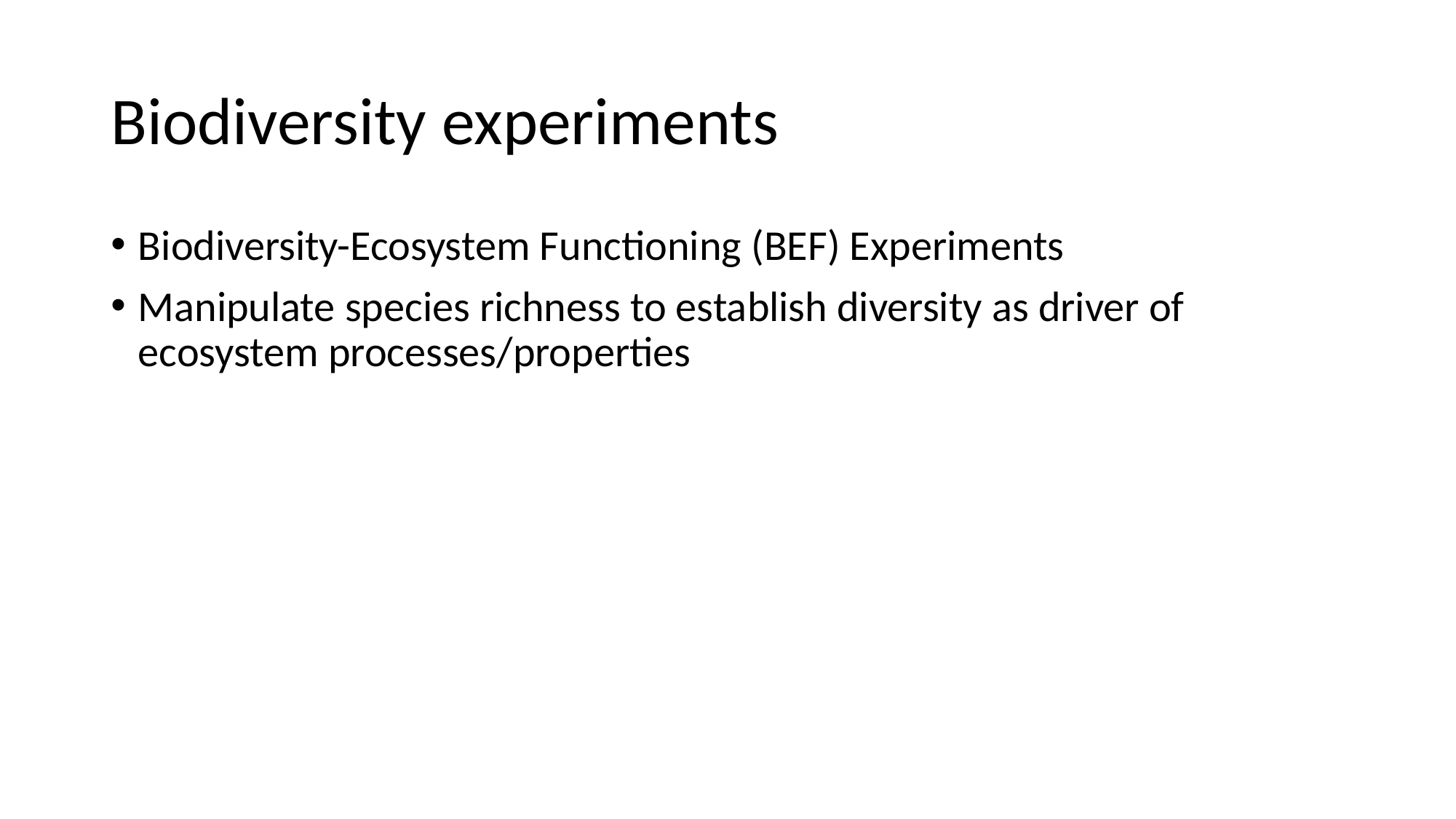

# Biodiversity experiments
Biodiversity-Ecosystem Functioning (BEF) Experiments
Manipulate species richness to establish diversity as driver of ecosystem processes/properties